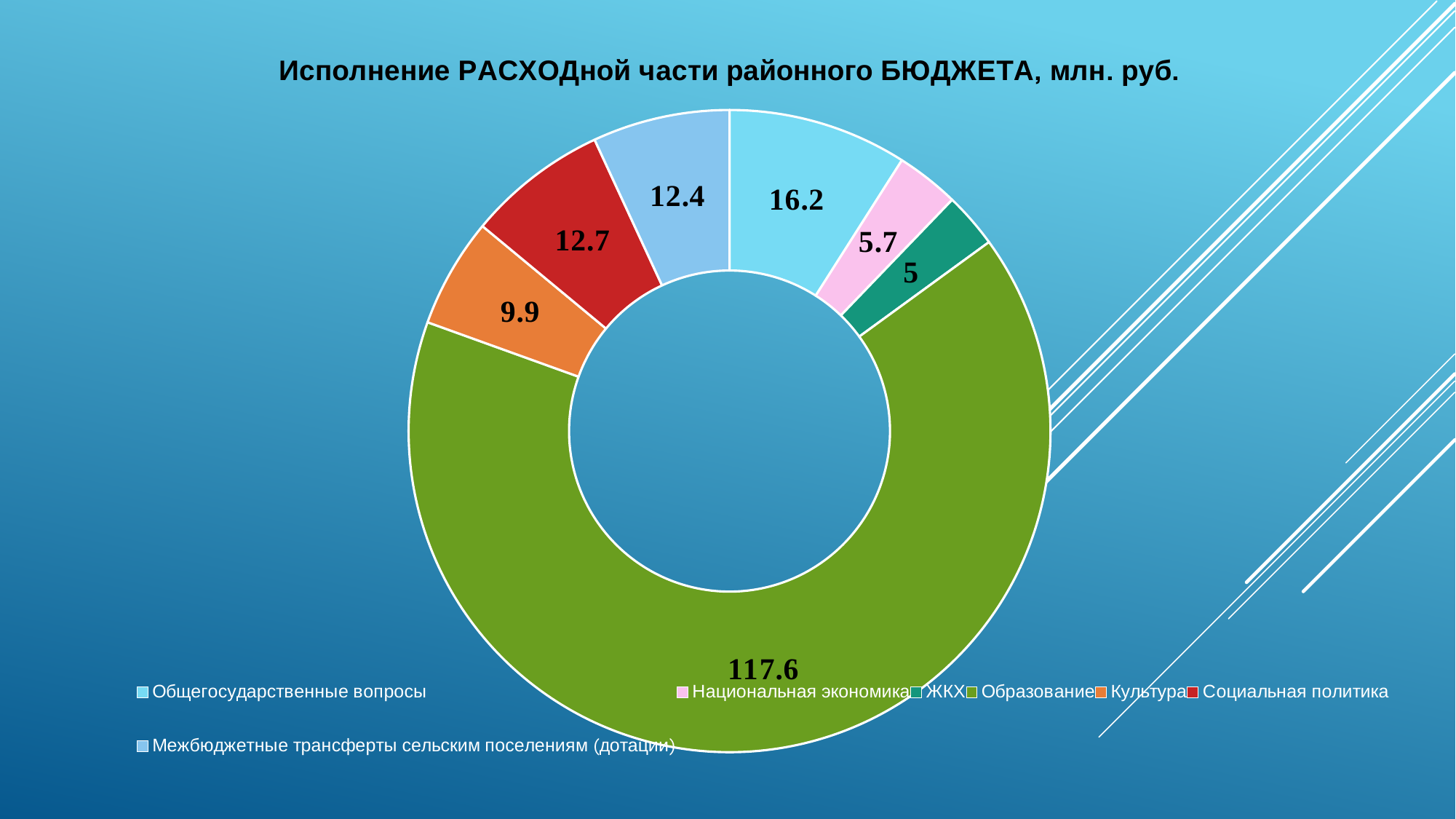

### Chart: Исполнение РАСХОДной части районного БЮДЖЕТА, млн. руб.

| Category | исполнение за 1 полугодие |
|---|---|
| Общегосударственные вопросы | 16.2 |
| Национальная экономика | 5.7 |
| ЖКХ | 5.0 |
| Образование | 117.6 |
| Культура | 9.9 |
| Социальная политика | 12.7 |
| Межбюджетные трансферты сельским поселениям (дотации) | 12.4 |